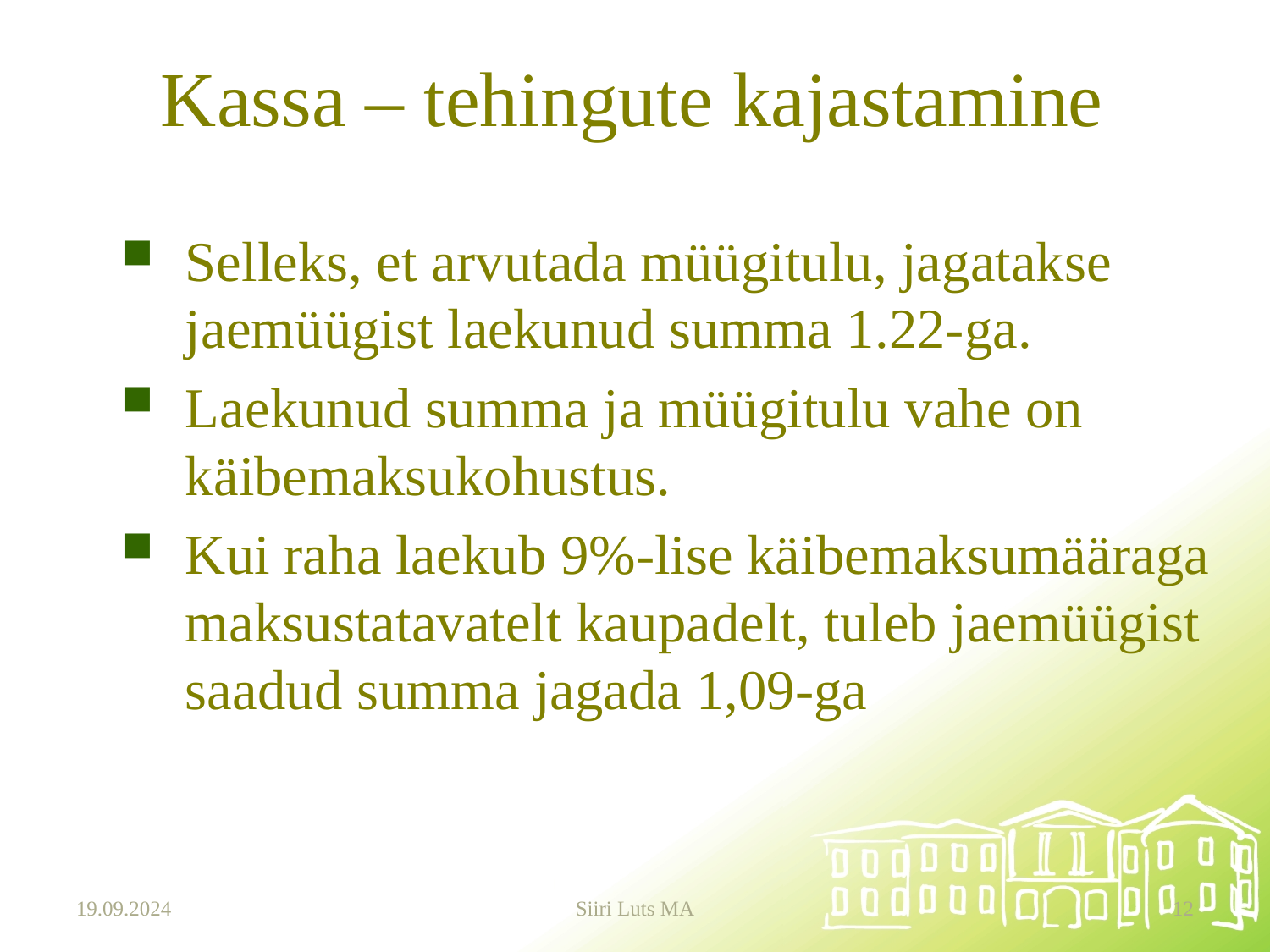

# Kassa – tehingute kajastamine
Selleks, et arvutada müügitulu, jagatakse jaemüügist laekunud summa 1.22-ga.
Laekunud summa ja müügitulu vahe on käibemaksukohustus.
Kui raha laekub 9%-lise käibemaksumääraga maksustatavatelt kaupadelt, tuleb jaemüügist saadud summa jagada 1,09-ga
19.09.2024
Siiri Luts MA
12